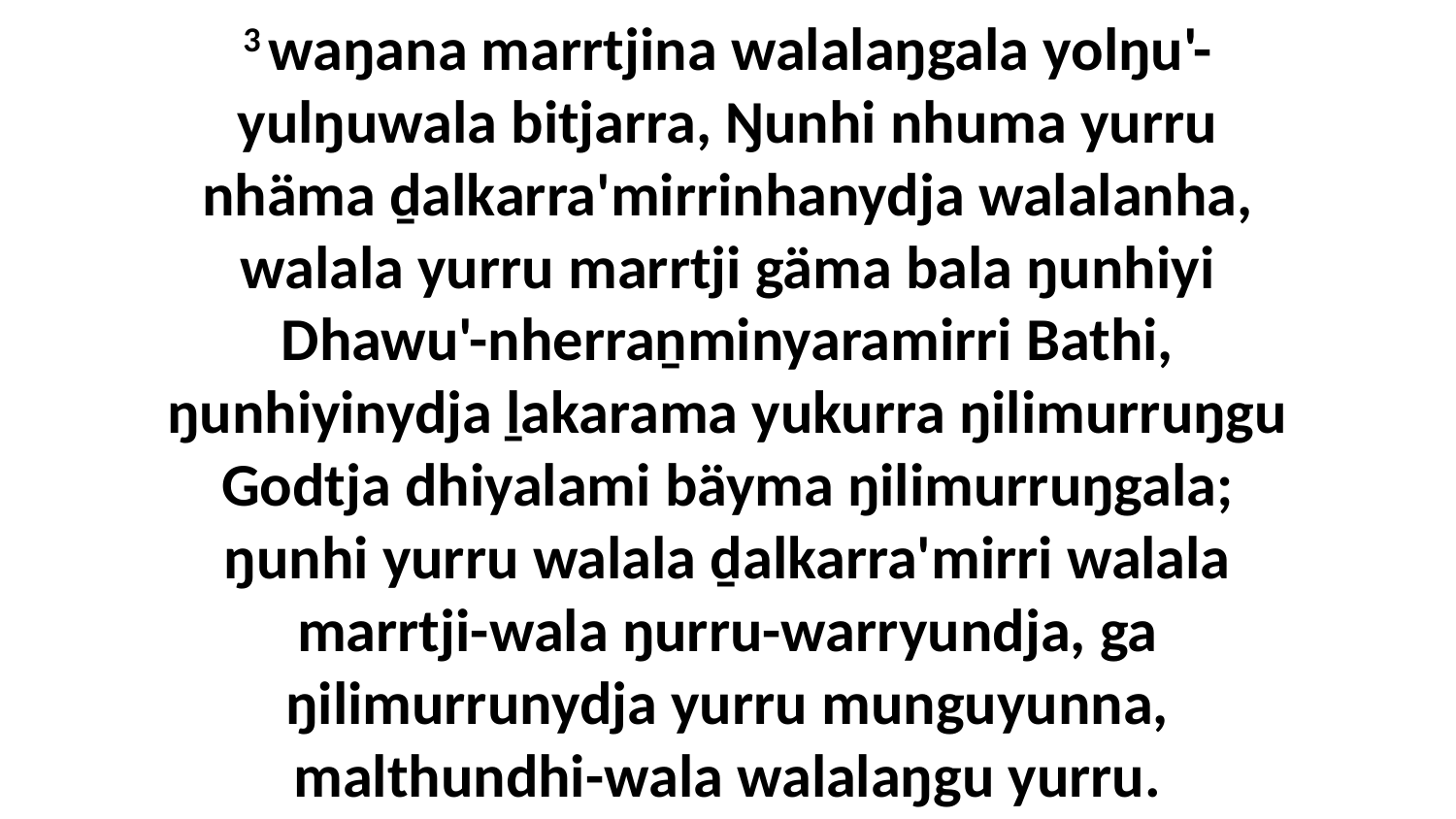

3 waŋana marrtjina walalaŋgala yolŋu'-yulŋuwala bitjarra, Ŋunhi nhuma yurru nhäma ḏalkarra'mirrinhanydja walalanha, walala yurru marrtji gäma bala ŋunhiyi Dhawu'-nherraṉminyaramirri Bathi, ŋunhiyinydja ḻakarama yukurra ŋilimurruŋgu Godtja dhiyalami bäyma ŋilimurruŋgala; ŋunhi yurru walala ḏalkarra'mirri walala marrtji-wala ŋurru-warryundja, ga ŋilimurrunydja yurru munguyunna, malthundhi-wala walalaŋgu yurru.